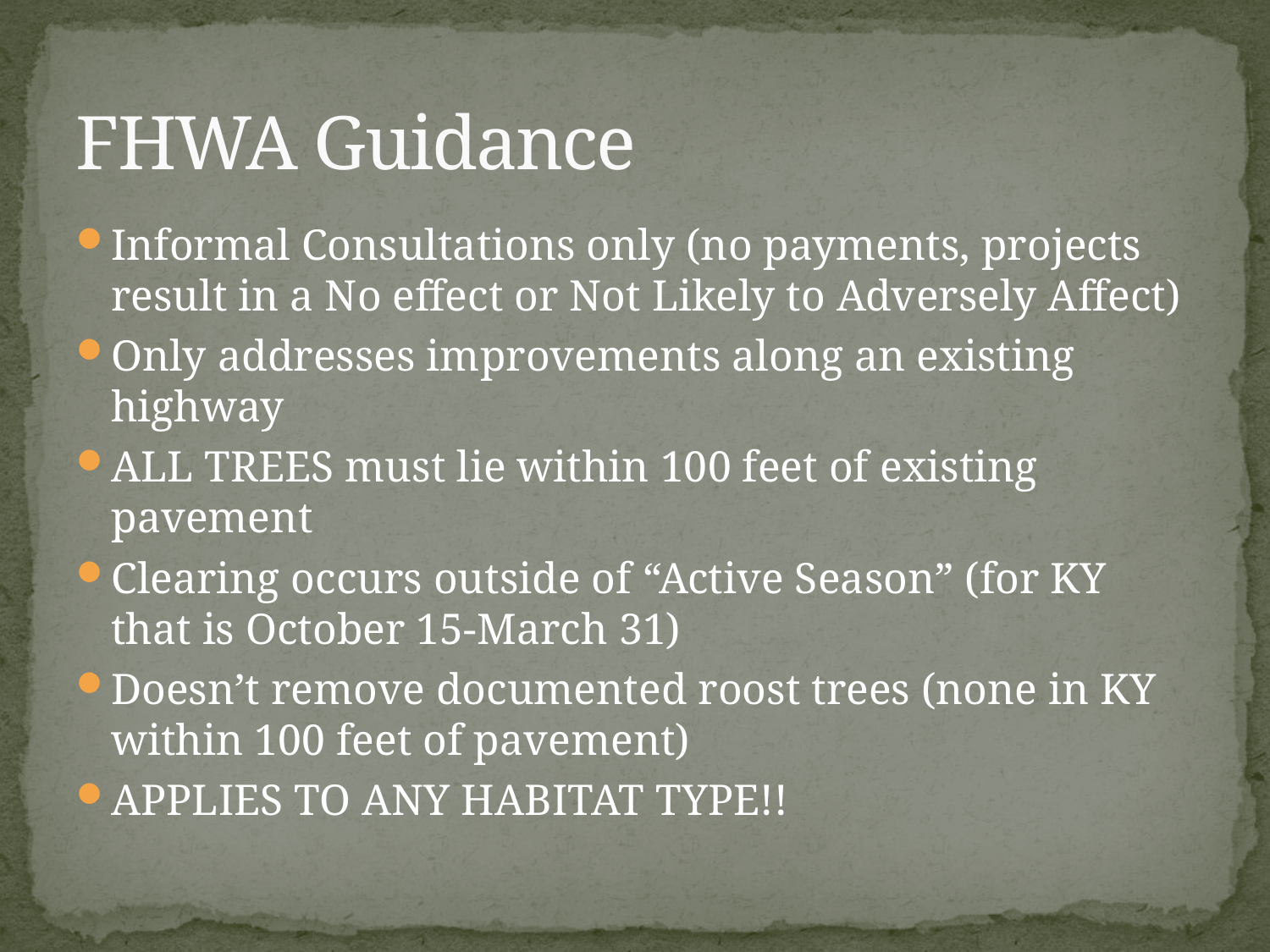

# FHWA Guidance
Informal Consultations only (no payments, projects result in a No effect or Not Likely to Adversely Affect)
Only addresses improvements along an existing highway
ALL TREES must lie within 100 feet of existing pavement
Clearing occurs outside of “Active Season” (for KY that is October 15-March 31)
Doesn’t remove documented roost trees (none in KY within 100 feet of pavement)
APPLIES TO ANY HABITAT TYPE!!